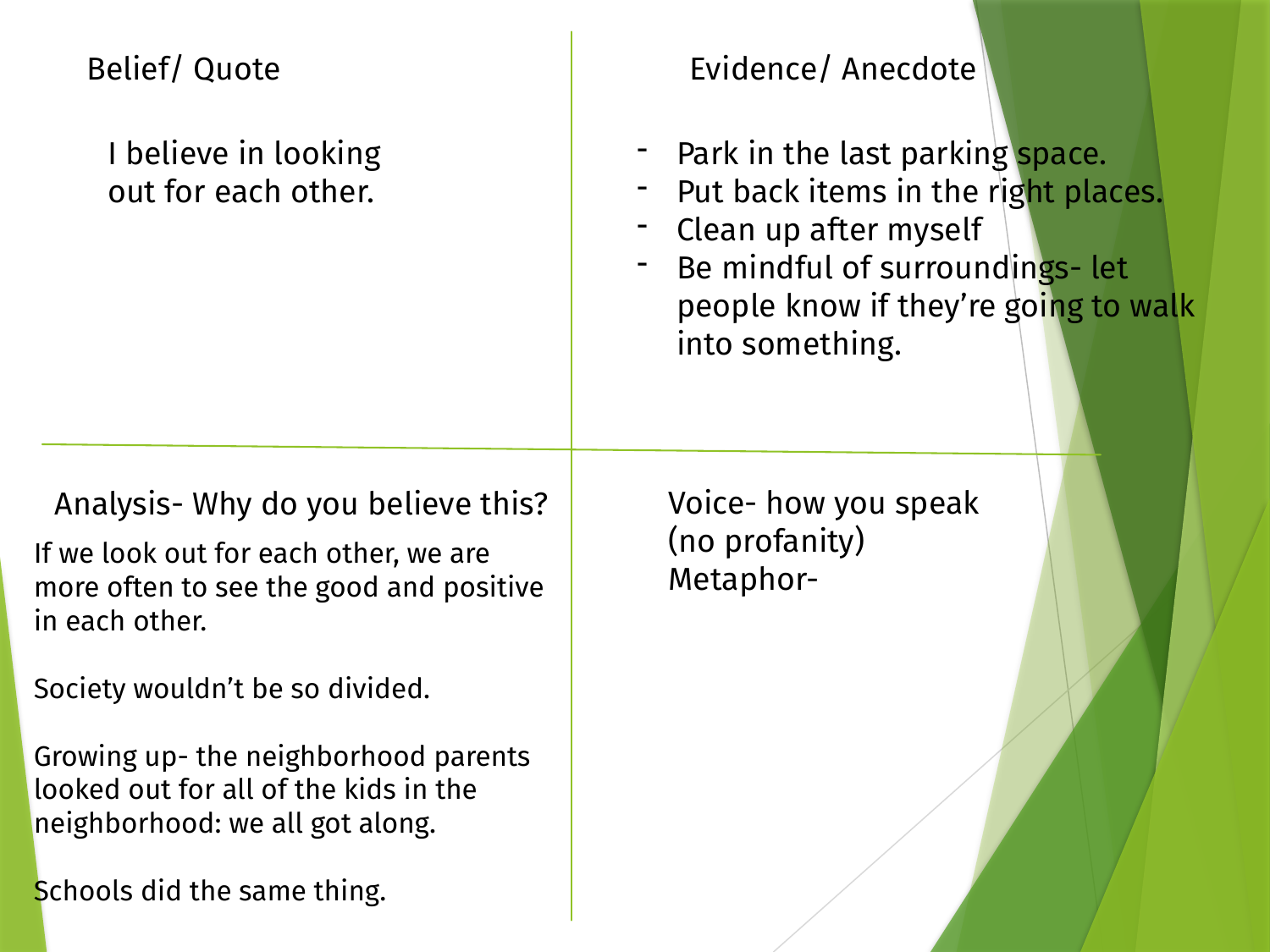

Belief/ Quote
Evidence/ Anecdote
I believe in looking out for each other.
Park in the last parking space.
Put back items in the right places.
Clean up after myself
Be mindful of surroundings- let people know if they’re going to walk into something.
Voice- how you speak (no profanity)
Metaphor-
Analysis- Why do you believe this?
If we look out for each other, we are more often to see the good and positive in each other.

Society wouldn’t be so divided.

Growing up- the neighborhood parents looked out for all of the kids in the neighborhood: we all got along.

Schools did the same thing.